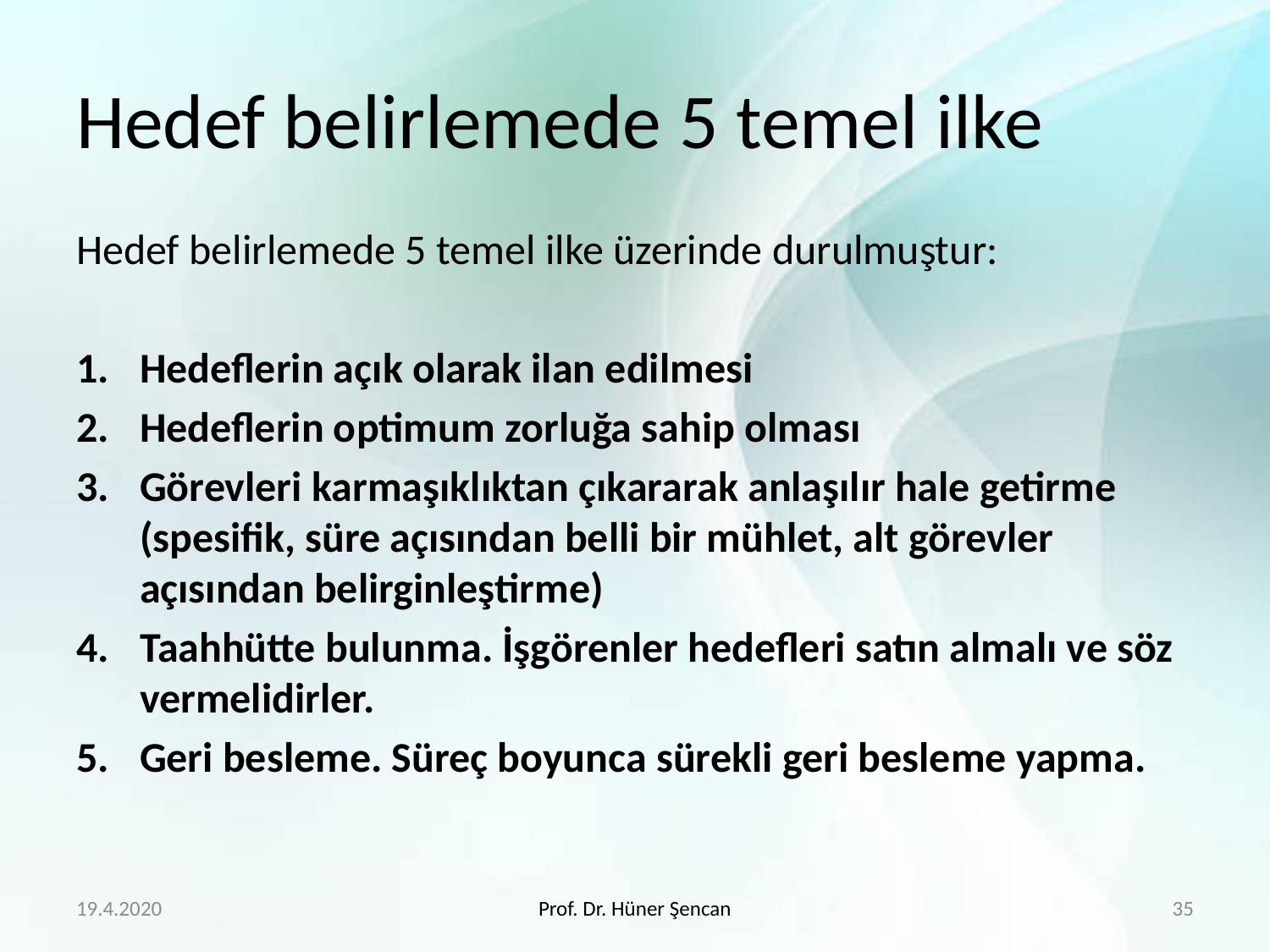

# Hedef belirlemede 5 temel ilke
Hedef belirlemede 5 temel ilke üzerinde durulmuştur:

Hedeflerin açık olarak ilan edilmesi
Hedeflerin optimum zorluğa sahip olması
Görevleri karmaşıklıktan çıkararak anlaşılır hale getirme (spesifik, süre açısından belli bir mühlet, alt görevler açısından belirginleştirme)
Taahhütte bulunma. İşgörenler hedefleri satın almalı ve söz vermelidirler.
Geri besleme. Süreç boyunca sürekli geri besleme yapma.
19.4.2020
Prof. Dr. Hüner Şencan
35